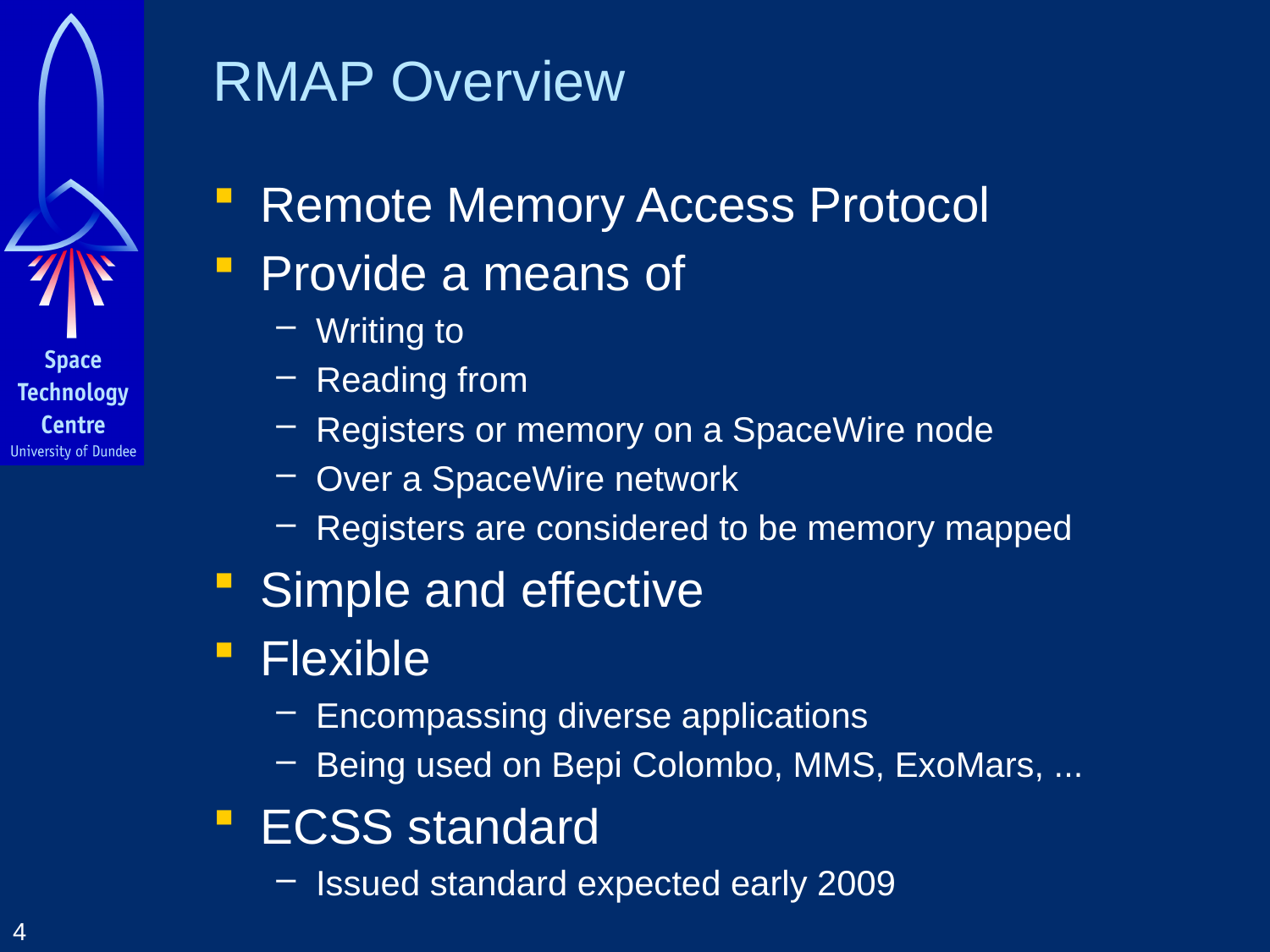

# RMAP Overview
Remote Memory Access Protocol
Provide a means of
Writing to
Reading from
Registers or memory on a SpaceWire node
Over a SpaceWire network
Registers are considered to be memory mapped
Simple and effective
Flexible
Encompassing diverse applications
Being used on Bepi Colombo, MMS, ExoMars, ...
ECSS standard
Issued standard expected early 2009

4